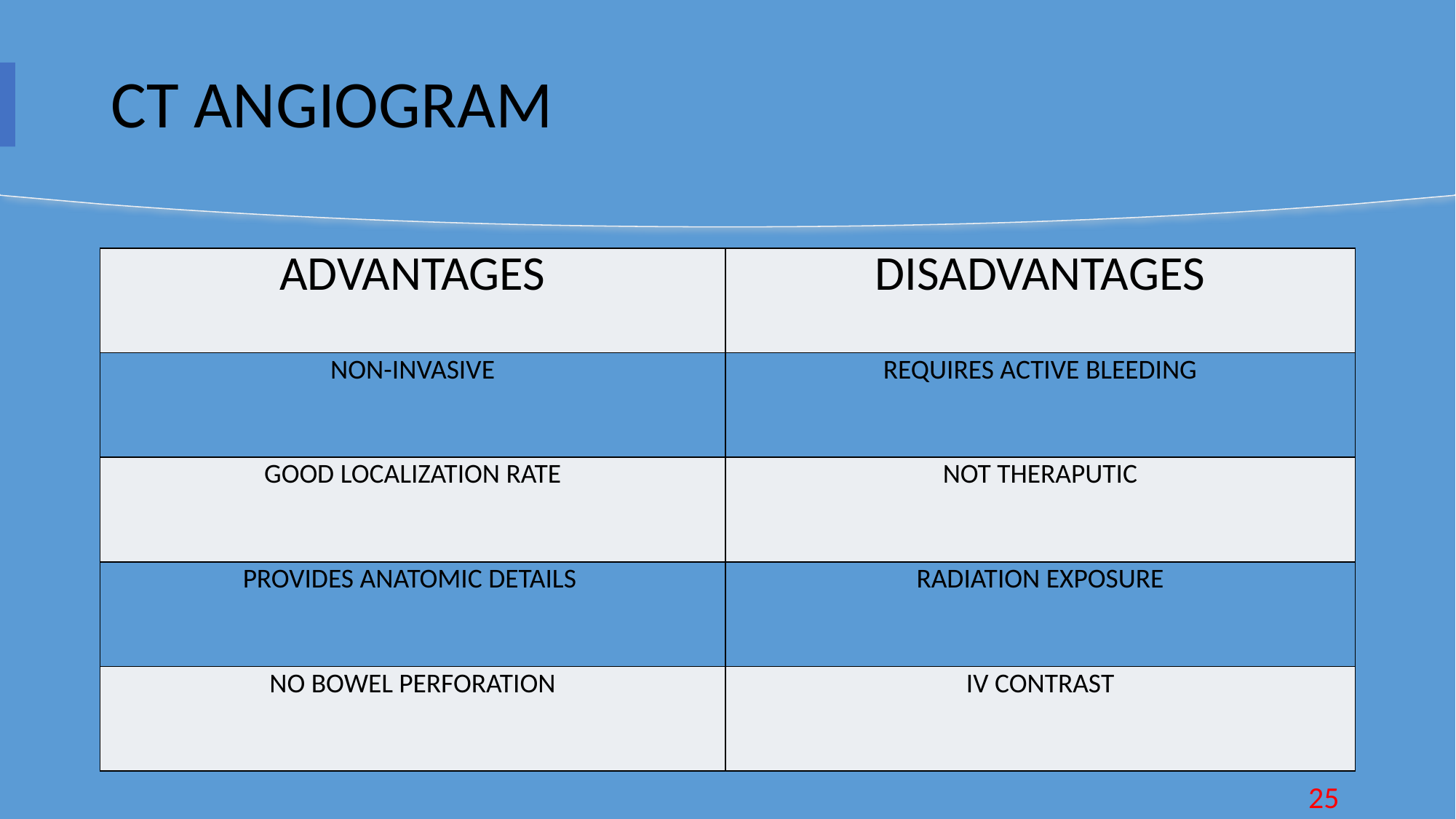

# CT ANGIOGRAM

| ADVANTAGES | DISADVANTAGES |
| --- | --- |
| NON-INVASIVE | REQUIRES ACTIVE BLEEDING |
| GOOD LOCALIZATION RATE | NOT THERAPUTIC |
| PROVIDES ANATOMIC DETAILS | RADIATION EXPOSURE |
| NO BOWEL PERFORATION | IV CONTRAST |
25